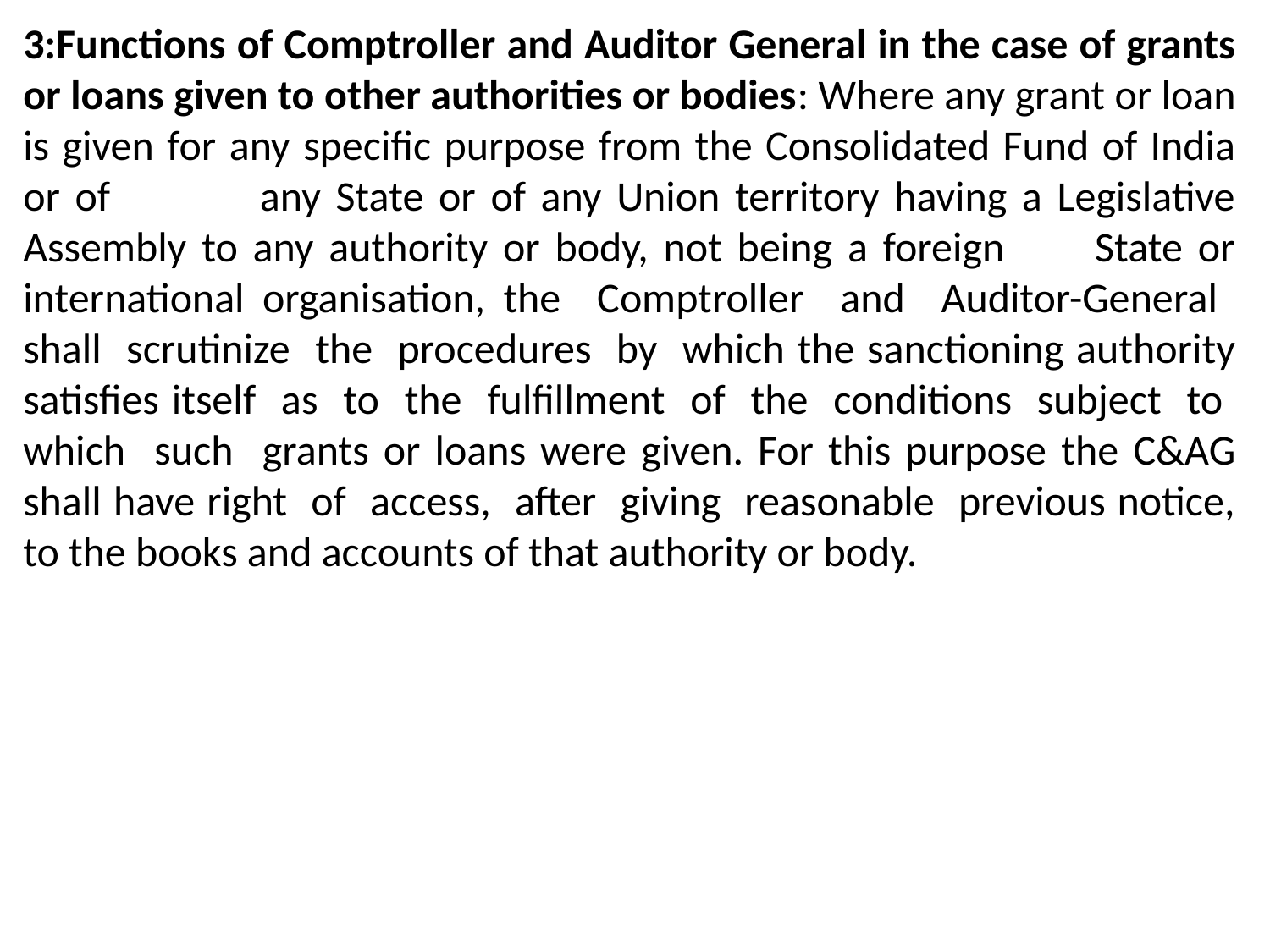

3:Functions of Comptroller and Auditor General in the case of grants or loans given to other authorities or bodies: Where any grant or loan is given for any specific purpose from the Consolidated Fund of India or of          any State or of any Union territory having a Legislative Assembly to any authority or body, not being a foreign      State or international organisation, the  Comptroller  and  Auditor-General  shall  scrutinize  the  procedures  by  which the sanctioning authority satisfies itself  as  to  the  fulfillment  of  the  conditions  subject  to  which  such  grants or loans were given. For this purpose the C&AG shall have right  of  access,  after  giving  reasonable  previous notice, to the books and accounts of that authority or body.